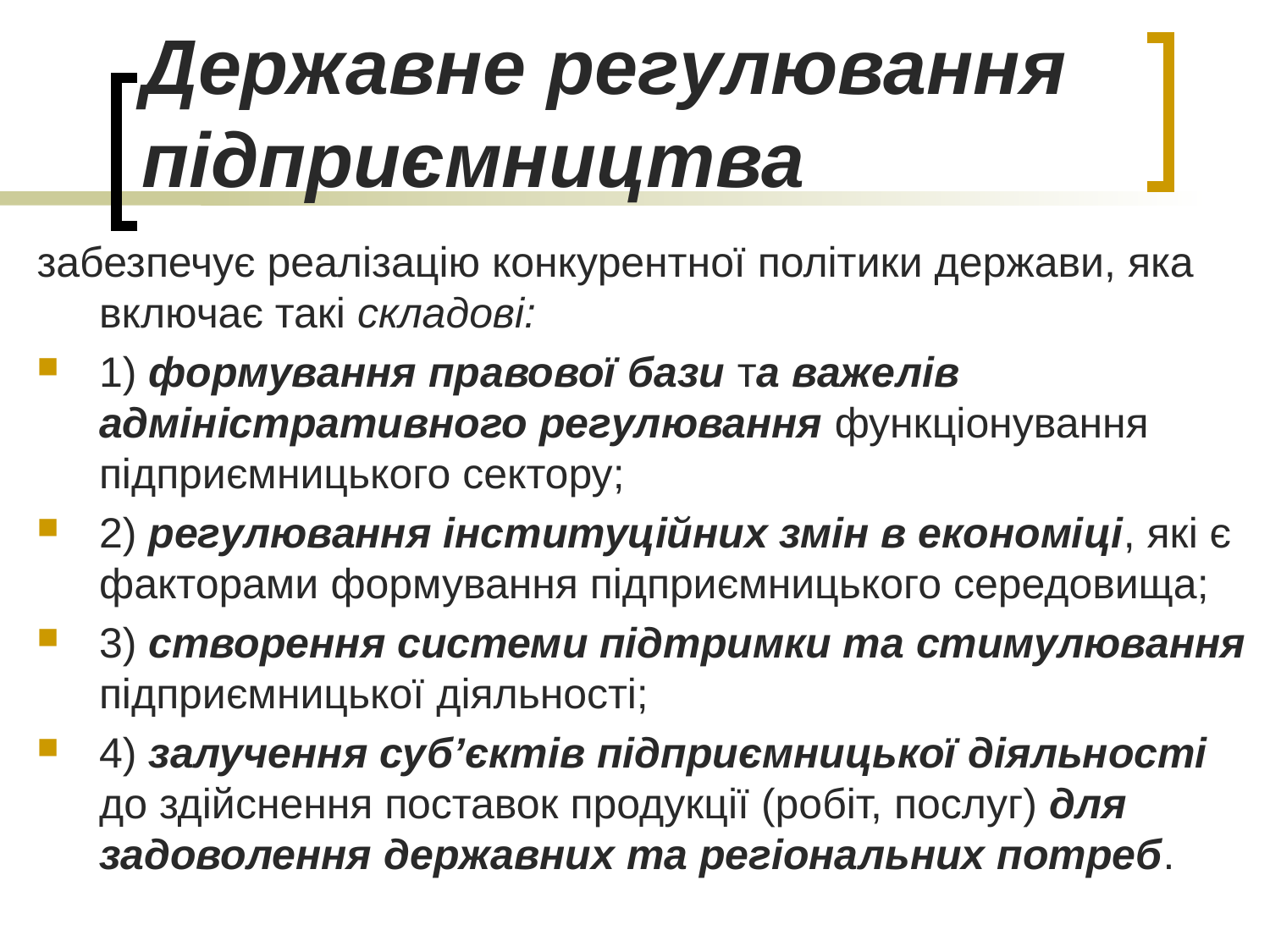

# Державне регулювання підприємництва
забезпечує реалізацію конкурентної політики держави, яка включає такі складові:
1) формування правової бази та важелів адміністративного регулювання функціонування підприємницького сектору;
2) регулювання інституційних змін в економіці, які є факторами формування підприємницького середовища;
3) створення системи підтримки та стимулювання підприємницької діяльності;
4) залучення суб’єктів підприємницької діяльності до здійснення поставок продукції (робіт, послуг) для задоволення державних та регіональних потреб.